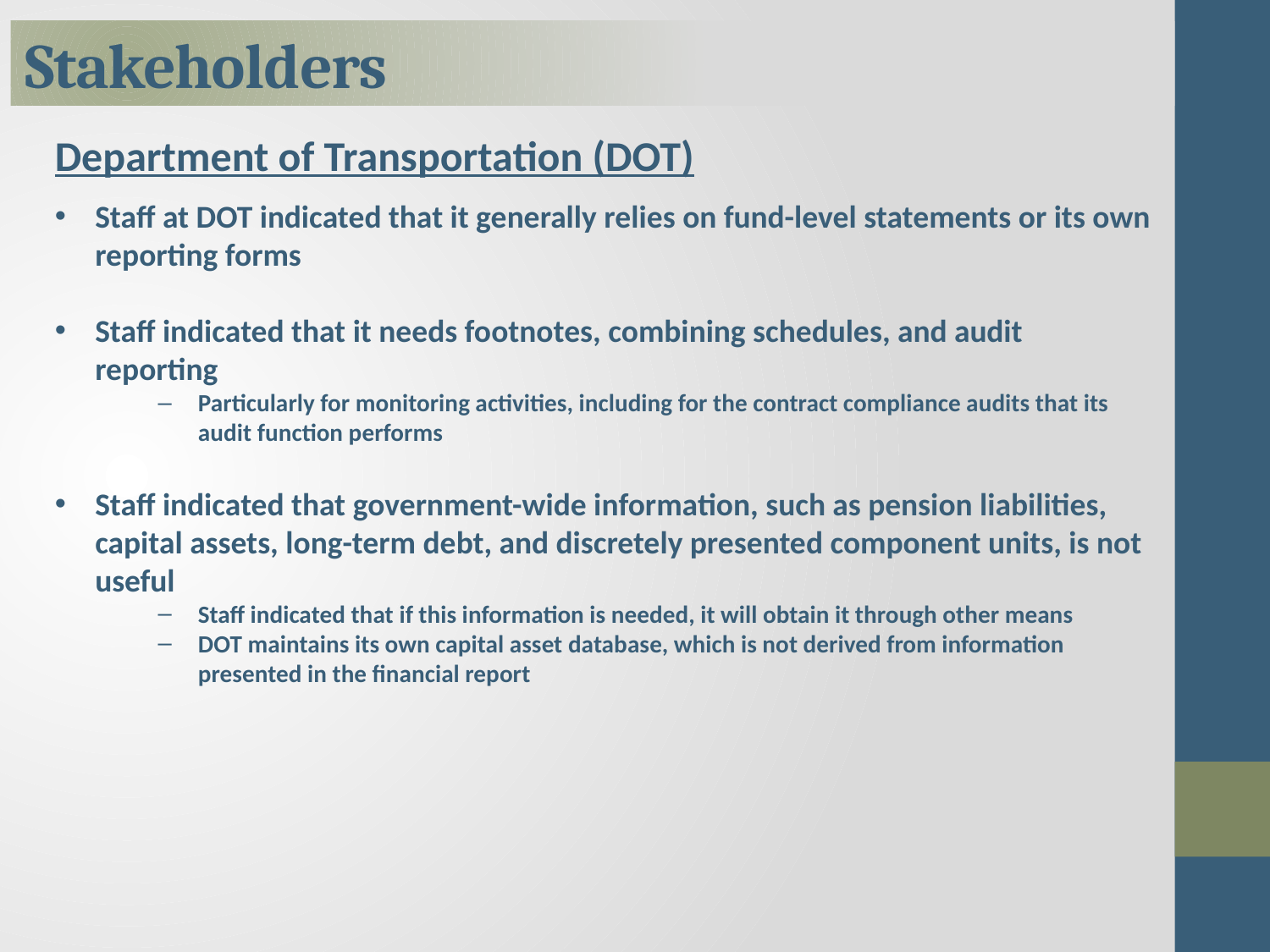

# Stakeholders

Department of Transportation (DOT)

Staff at DOT indicated that it generally relies on fund-level statements or its own reporting forms

Staff indicated that it needs footnotes, combining schedules, and audit reporting
Particularly for monitoring activities, including for the contract compliance audits that its audit function performs

Staff indicated that government-wide information, such as pension liabilities, capital assets, long-term debt, and discretely presented component units, is not useful
Staff indicated that if this information is needed, it will obtain it through other means
DOT maintains its own capital asset database, which is not derived from information presented in the financial report